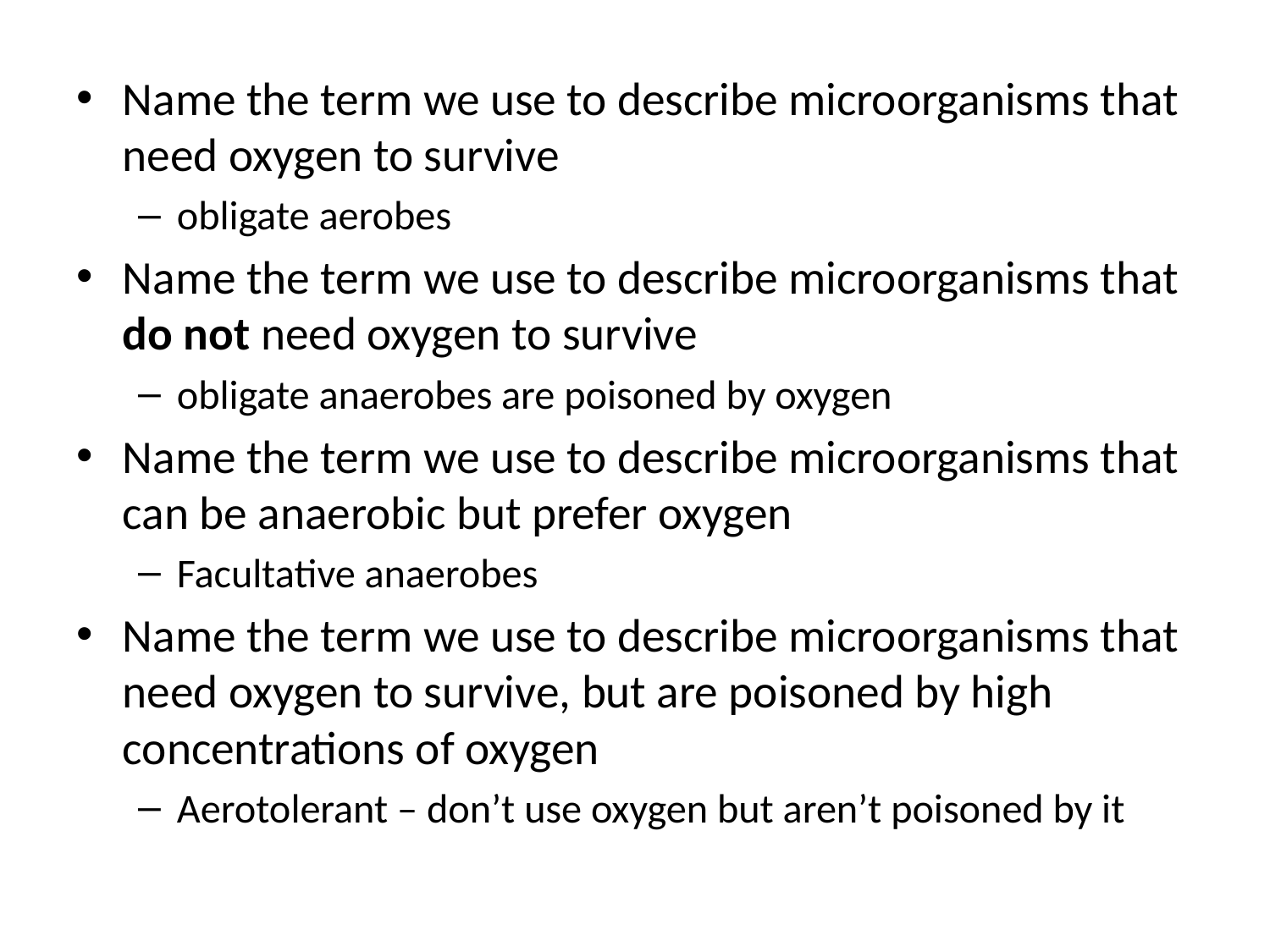

Name the term we use to describe microorganisms that need oxygen to survive
obligate aerobes
Name the term we use to describe microorganisms that do not need oxygen to survive
obligate anaerobes are poisoned by oxygen
Name the term we use to describe microorganisms that can be anaerobic but prefer oxygen
Facultative anaerobes
Name the term we use to describe microorganisms that need oxygen to survive, but are poisoned by high concentrations of oxygen
Aerotolerant – don’t use oxygen but aren’t poisoned by it